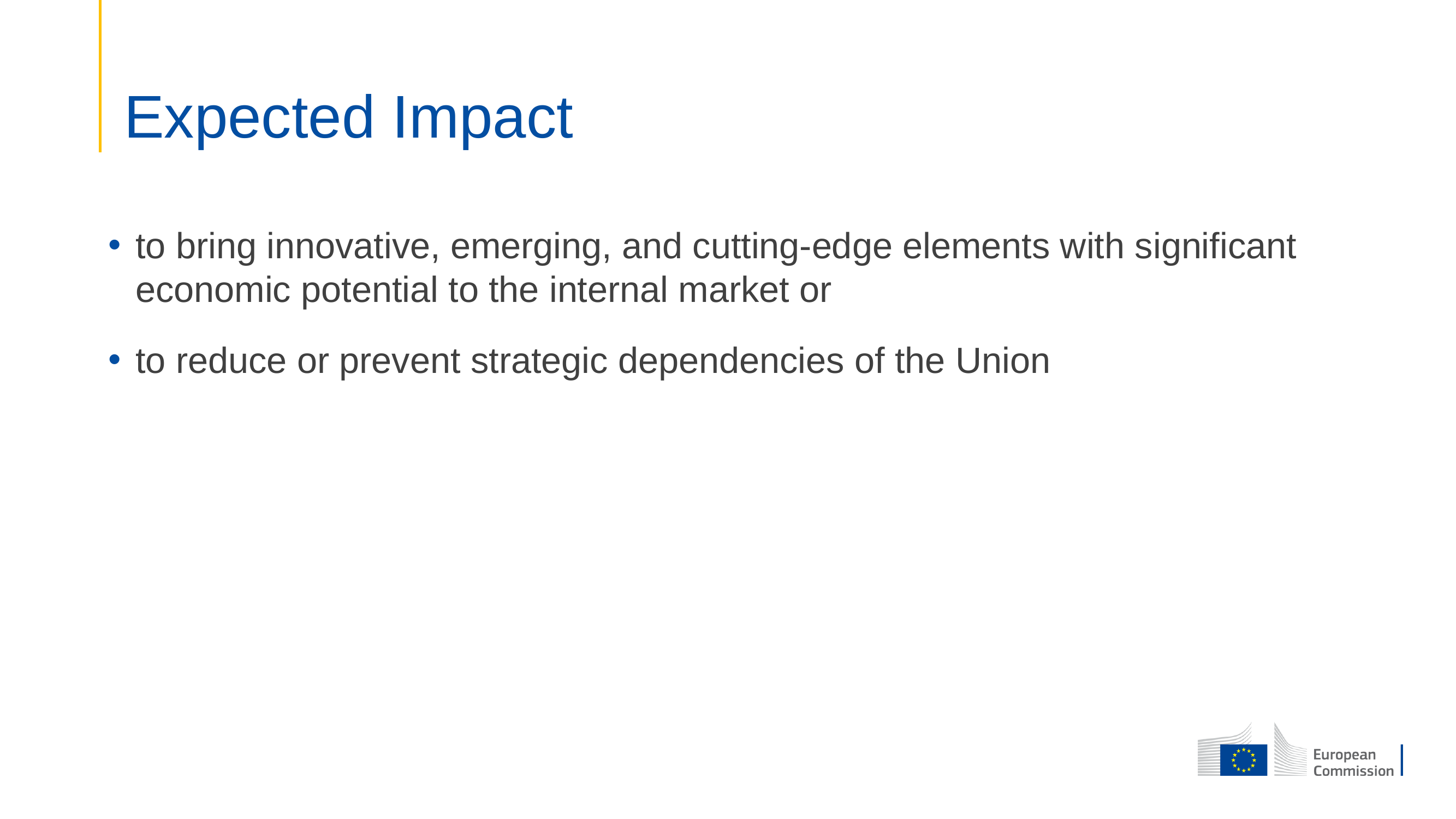

# Expected Impact
to bring innovative, emerging, and cutting-edge elements with significant economic potential to the internal market or
to reduce or prevent strategic dependencies of the Union